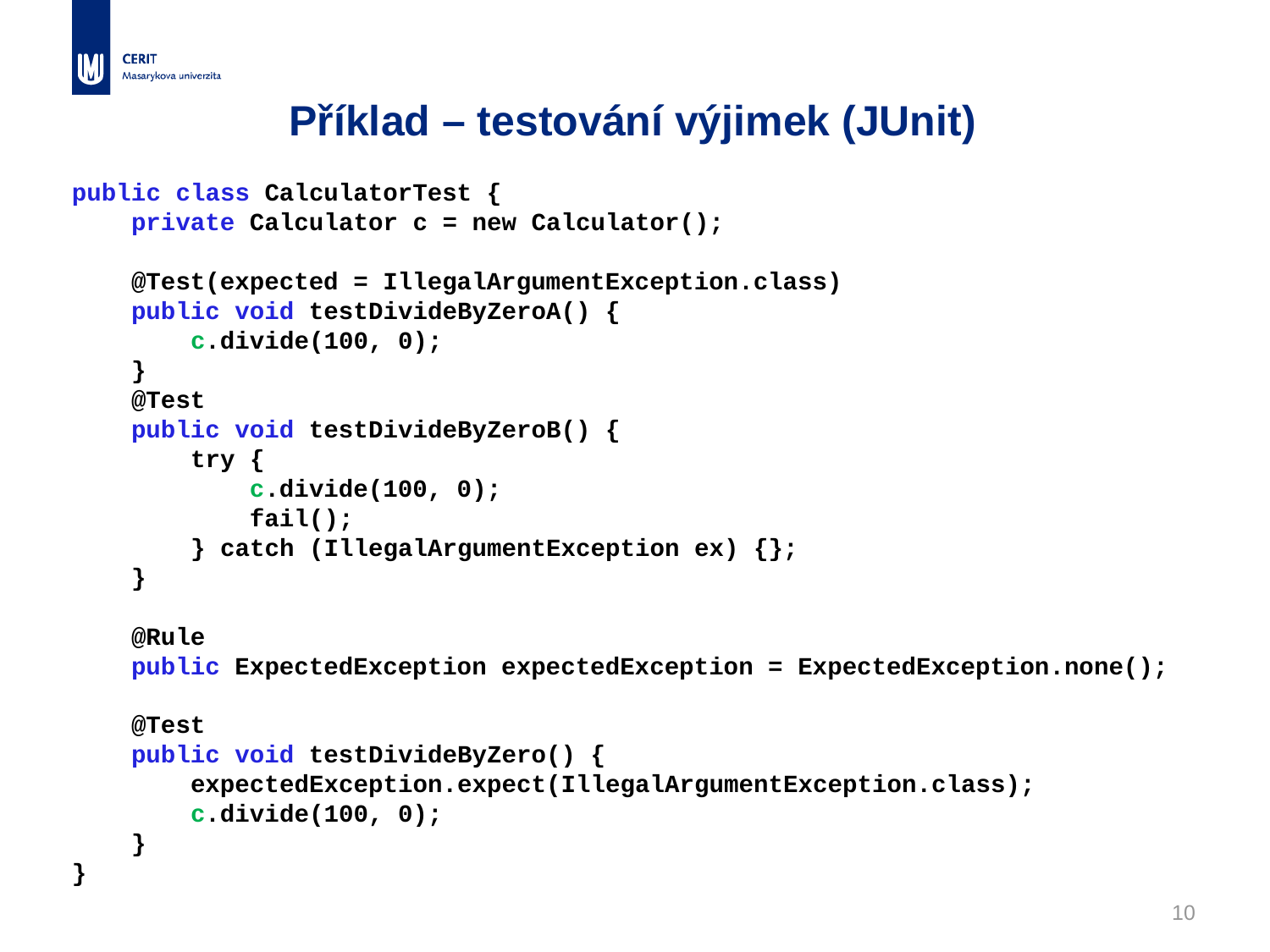

# Příklad – testování výjimek (JUnit)
public class CalculatorTest {
    private Calculator c = new Calculator();

    @Test(expected = IllegalArgumentException.class)
    public void testDivideByZeroA() {
        c.divide(100, 0);
    }
    @Test
    public void testDivideByZeroB() {
        try {
            c.divide(100, 0);
            fail();
        } catch (IllegalArgumentException ex) {};
    }

    @Rule
    public ExpectedException expectedException = ExpectedException.none();

    @Test
    public void testDivideByZero() {
        expectedException.expect(IllegalArgumentException.class);
        c.divide(100, 0);
    }
}
10